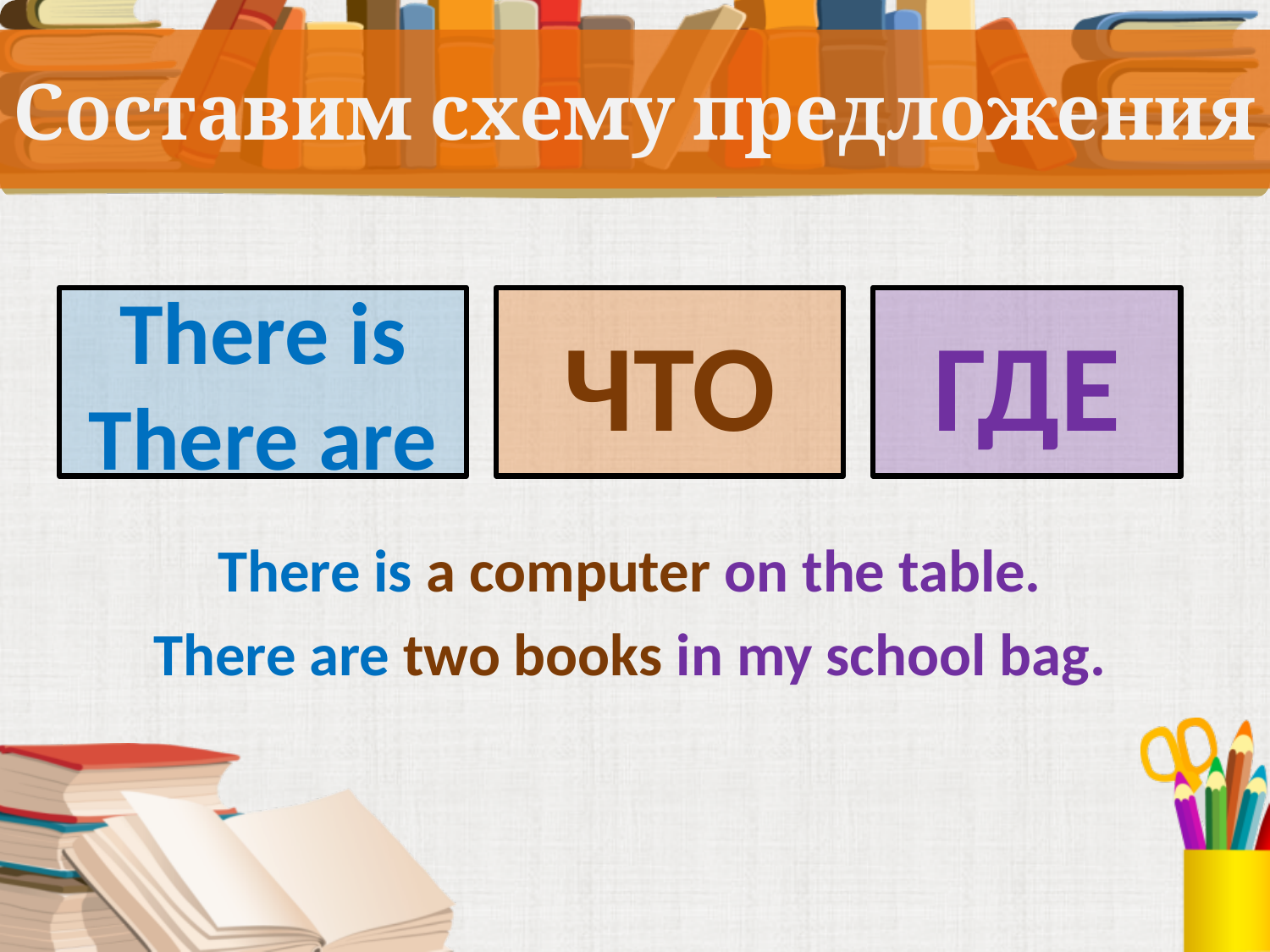

# Составим схему предложения
There is
There are
ЧТО
ГДЕ
There is a computer on the table.
There are two books in my school bag.